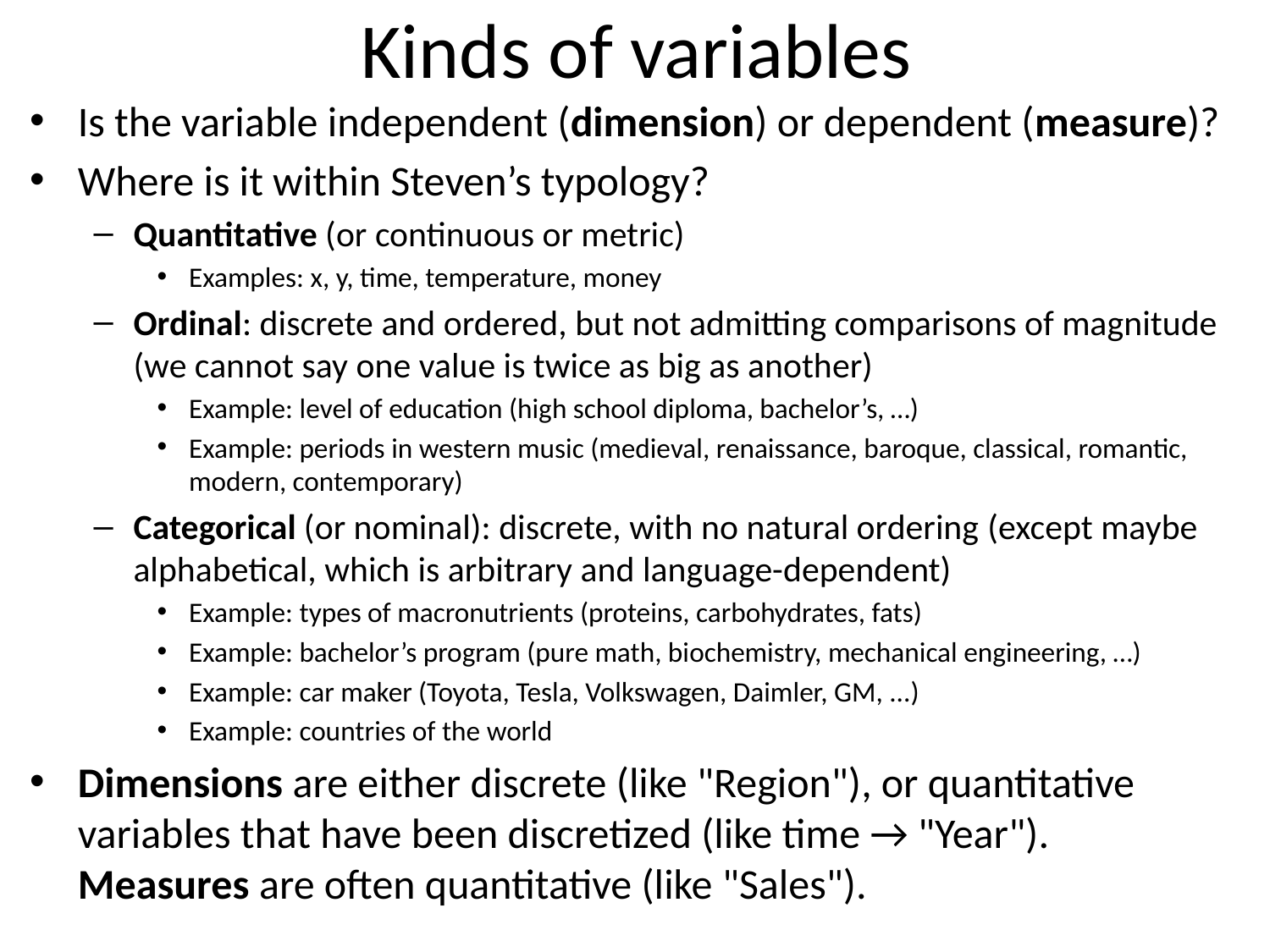

# Kinds of variables
Is the variable independent (dimension) or dependent (measure)?
Where is it within Steven’s typology?
Quantitative (or continuous or metric)
Examples: x, y, time, temperature, money
Ordinal: discrete and ordered, but not admitting comparisons of magnitude (we cannot say one value is twice as big as another)
Example: level of education (high school diploma, bachelor’s, …)
Example: periods in western music (medieval, renaissance, baroque, classical, romantic, modern, contemporary)
Categorical (or nominal): discrete, with no natural ordering (except maybe alphabetical, which is arbitrary and language-dependent)
Example: types of macronutrients (proteins, carbohydrates, fats)
Example: bachelor’s program (pure math, biochemistry, mechanical engineering, …)
Example: car maker (Toyota, Tesla, Volkswagen, Daimler, GM, ...)
Example: countries of the world
Dimensions are either discrete (like "Region"), or quantitative variables that have been discretized (like time → "Year").
Measures are often quantitative (like "Sales").